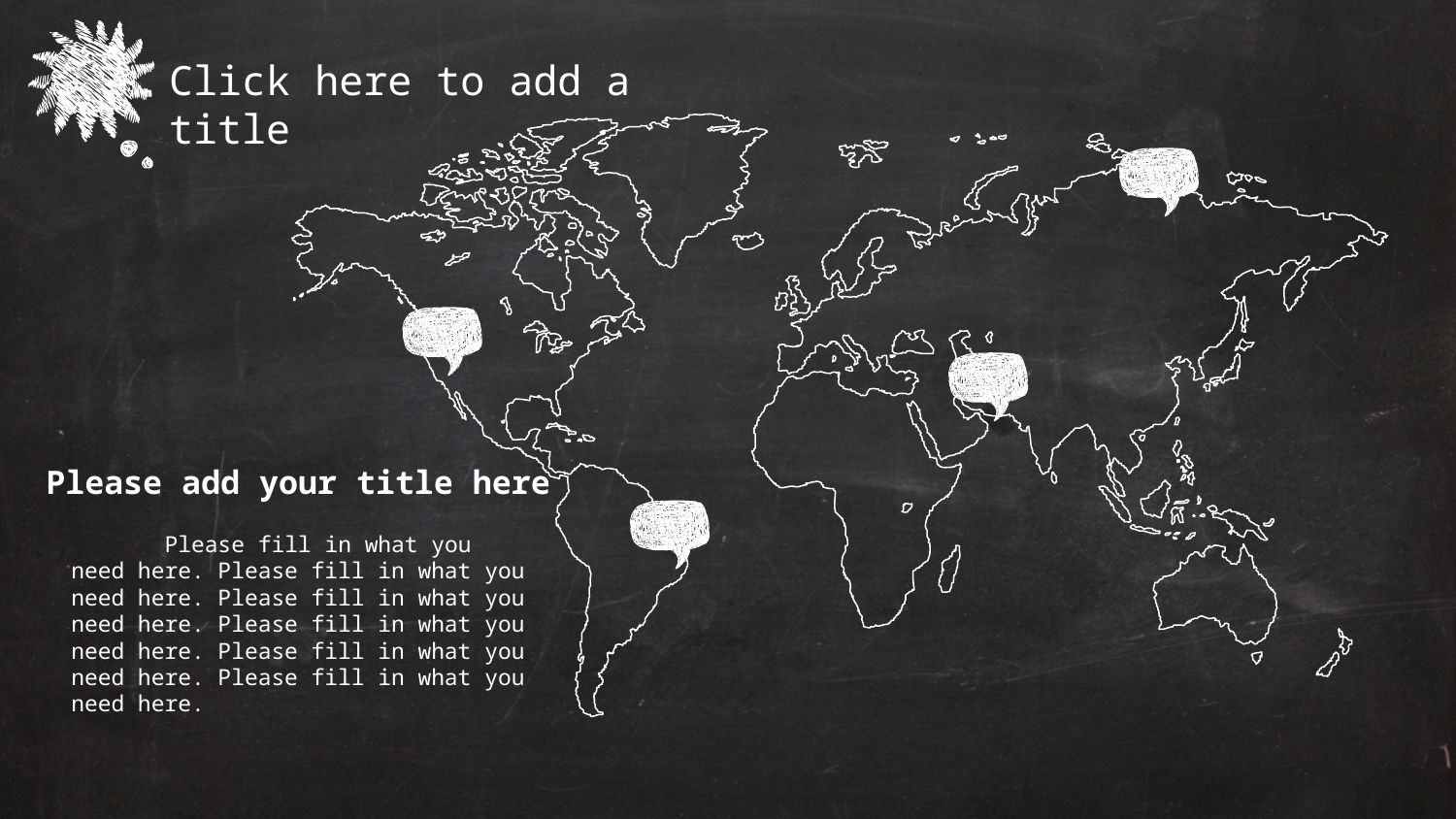

Click here to add a title

Please add your title here

       Please fill in what you need here. Please fill in what you need here. Please fill in what you need here. Please fill in what you need here. Please fill in what you need here. Please fill in what you need here.